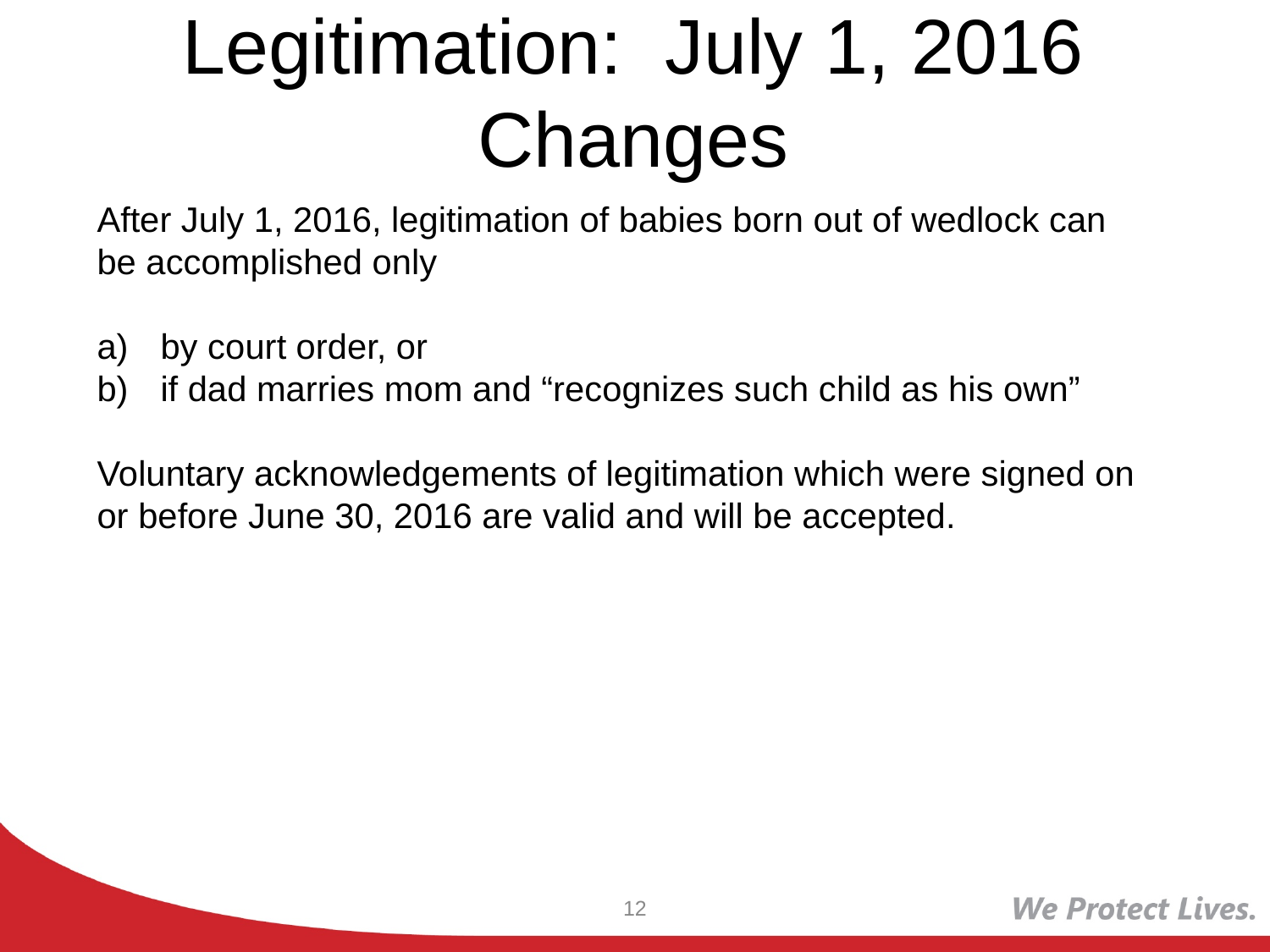

# Legitimation:  July 1, 2016 Changes
After July 1, 2016, legitimation of babies born out of wedlock can be accomplished only
by court order, or
if dad marries mom and “recognizes such child as his own”

Voluntary acknowledgements of legitimation which were signed on or before June 30, 2016 are valid and will be accepted.

12